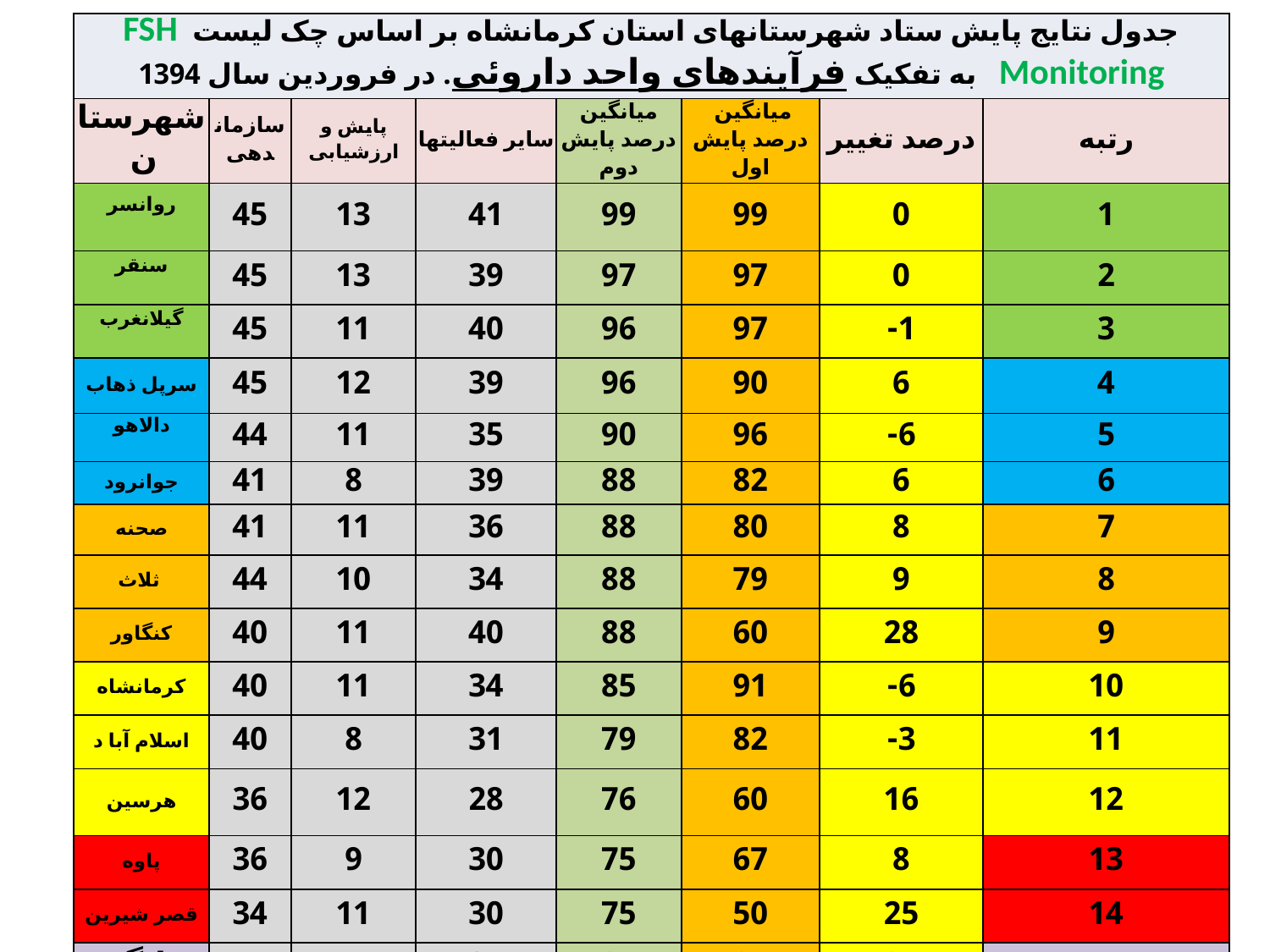

| جدول نتایج پایش ستاد شهرستانهای استان کرمانشاه بر اساس چک لیست FSH Monitoring به تفکیک فرآیندهای واحد داروئی. در فروردین سال 1394 |  |  |  |  |  |  |  |
| --- | --- | --- | --- | --- | --- | --- | --- |
| شهرستان | سازماندهی | پایش و ارزشیابی | سایر فعالیتها | میانگین درصد پایش دوم | میانگین درصد پایش اول | درصد تغییر | رتبه |
| روانسر | 45 | 13 | 41 | 99 | 99 | 0 | 1 |
| سنقر | 45 | 13 | 39 | 97 | 97 | 0 | 2 |
| گیلانغرب | 45 | 11 | 40 | 96 | 97 | 1- | 3 |
| سرپل ذهاب | 45 | 12 | 39 | 96 | 90 | 6 | 4 |
| دالاهو | 44 | 11 | 35 | 90 | 96 | 6- | 5 |
| جوانرود | 41 | 8 | 39 | 88 | 82 | 6 | 6 |
| صحنه | 41 | 11 | 36 | 88 | 80 | 8 | 7 |
| ثلاث | 44 | 10 | 34 | 88 | 79 | 9 | 8 |
| کنگاور | 40 | 11 | 40 | 88 | 60 | 28 | 9 |
| کرمانشاه | 40 | 11 | 34 | 85 | 91 | 6- | 10 |
| اسلام آبا د | 40 | 8 | 31 | 79 | 82 | 3- | 11 |
| هرسین | 36 | 12 | 28 | 76 | 60 | 16 | 12 |
| پاوه | 36 | 9 | 30 | 75 | 67 | 8 | 13 |
| قصر شیرین | 34 | 11 | 30 | 75 | 50 | 25 | 14 |
| میانگین | 41 | 11 | 35 | 87 | 81 | 6.4 | - |